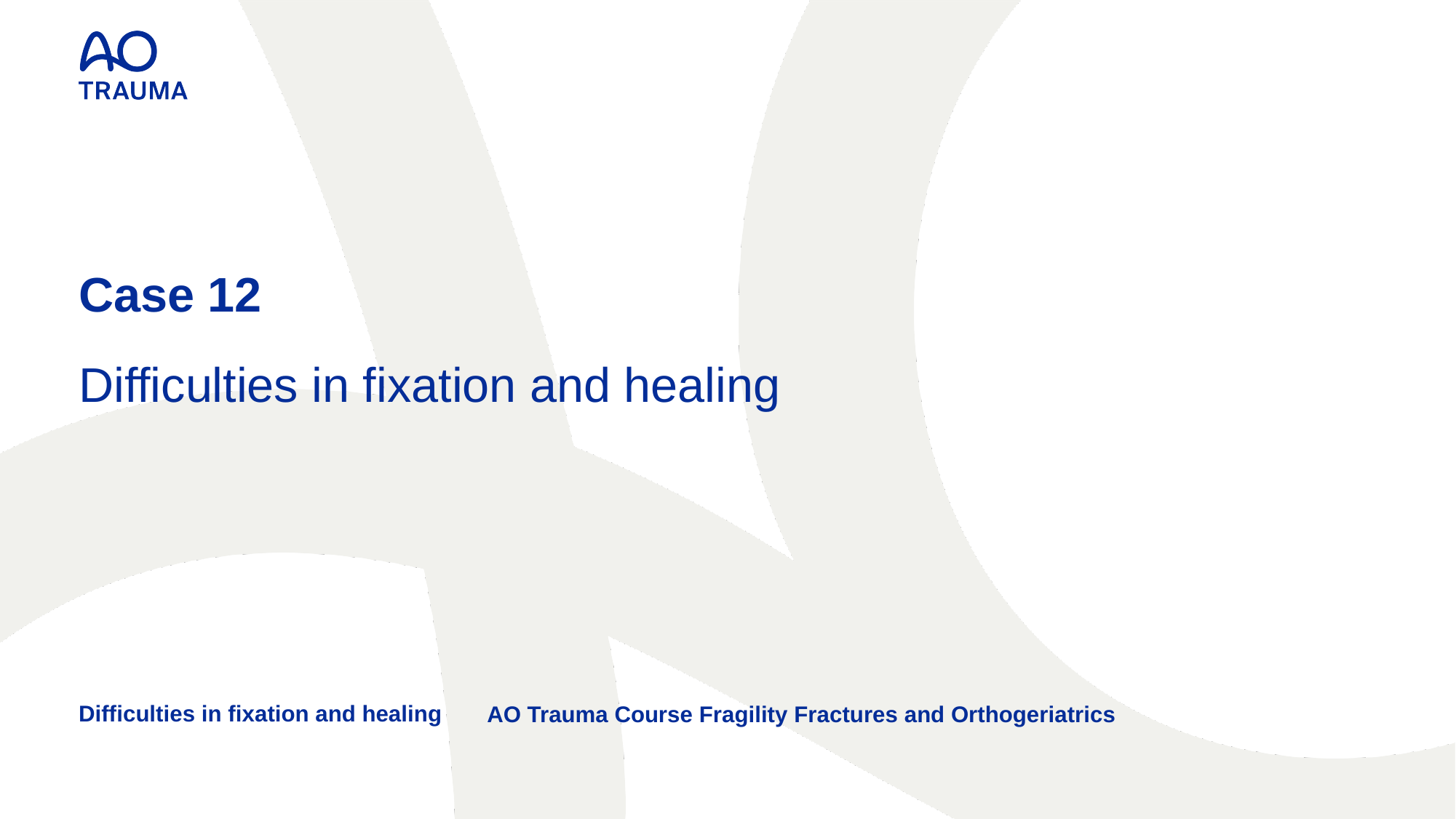

Case 12
Difficulties in fixation and healing
Difficulties in fixation and healing
AO Trauma Course Fragility Fractures and Orthogeriatrics